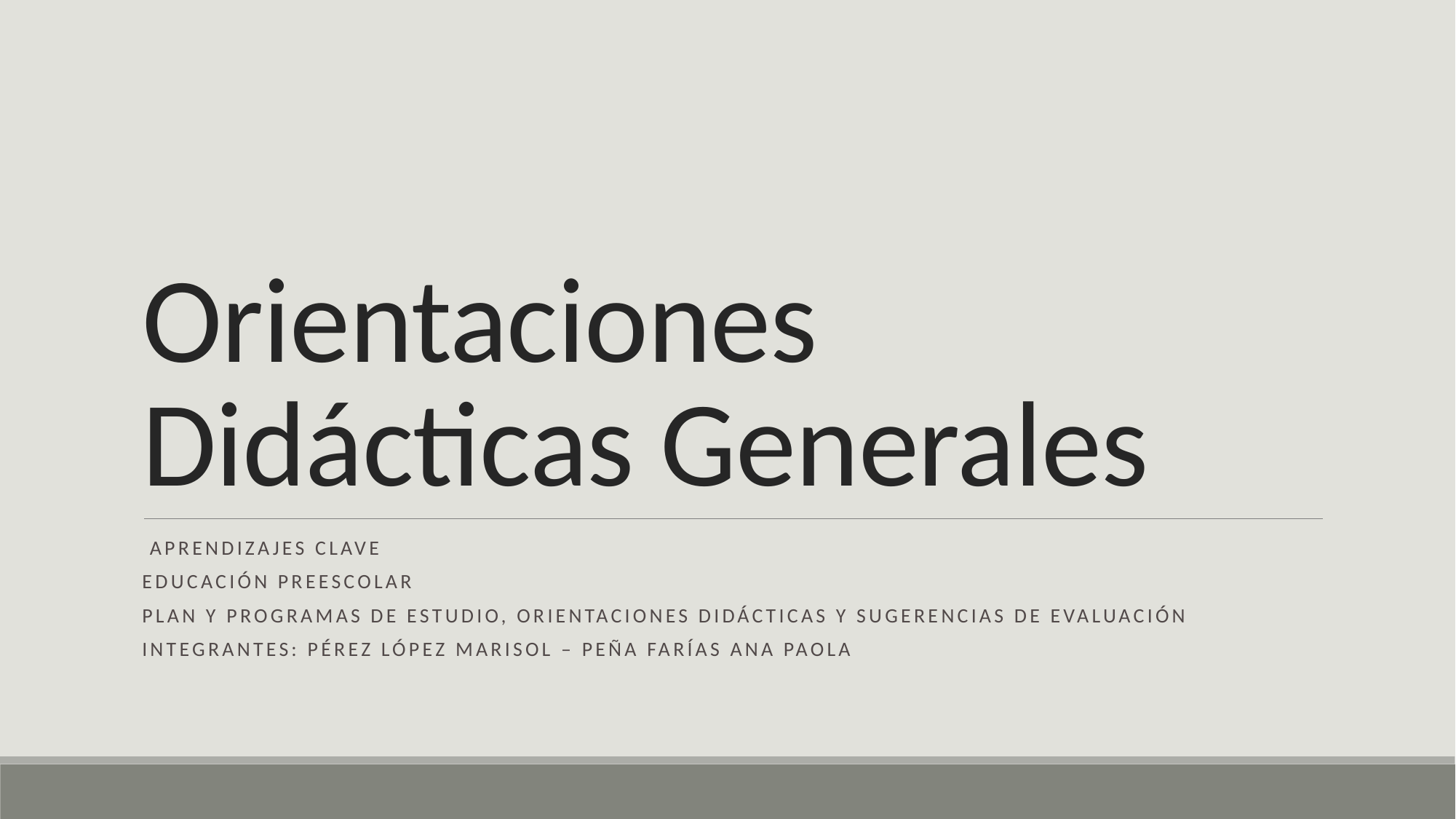

# Orientaciones Didácticas Generales
 aprendizajes clave
Educación preescolar
Plan y programas de estudio, orientaciones didácticas y sugerencias de evaluación
Integrantes: Pérez López Marisol – Peña Farías Ana paola